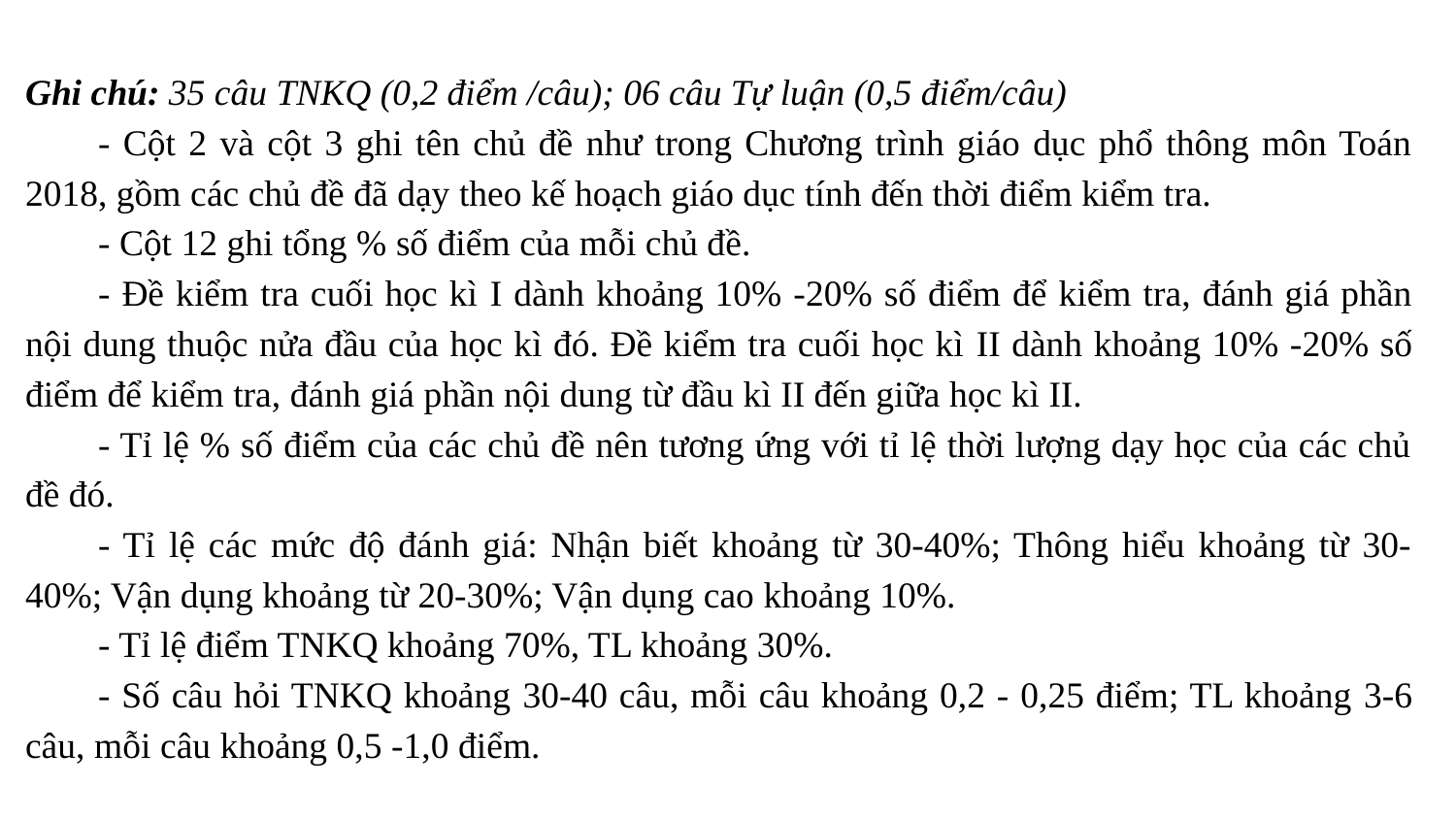

Ghi chú: 35 câu TNKQ (0,2 điểm /câu); 06 câu Tự luận (0,5 điểm/câu)
		- Cột 2 và cột 3 ghi tên chủ đề như trong Chương trình giáo dục phổ thông môn Toán 2018, gồm các chủ đề đã dạy theo kế hoạch giáo dục tính đến thời điểm kiểm tra.
	- Cột 12 ghi tổng % số điểm của mỗi chủ đề.
	- Đề kiểm tra cuối học kì I dành khoảng 10% -20% số điểm để kiểm tra, đánh giá phần nội dung thuộc nửa đầu của học kì đó. Đề kiểm tra cuối học kì II dành khoảng 10% -20% số điểm để kiểm tra, đánh giá phần nội dung từ đầu kì II đến giữa học kì II.
	- Tỉ lệ % số điểm của các chủ đề nên tương ứng với tỉ lệ thời lượng dạy học của các chủ đề đó.
	- Tỉ lệ các mức độ đánh giá: Nhận biết khoảng từ 30-40%; Thông hiểu khoảng từ 30-40%; Vận dụng khoảng từ 20-30%; Vận dụng cao khoảng 10%.
	- Tỉ lệ điểm TNKQ khoảng 70%, TL khoảng 30%.
	- Số câu hỏi TNKQ khoảng 30-40 câu, mỗi câu khoảng 0,2 - 0,25 điểm; TL khoảng 3-6 câu, mỗi câu khoảng 0,5 -1,0 điểm.